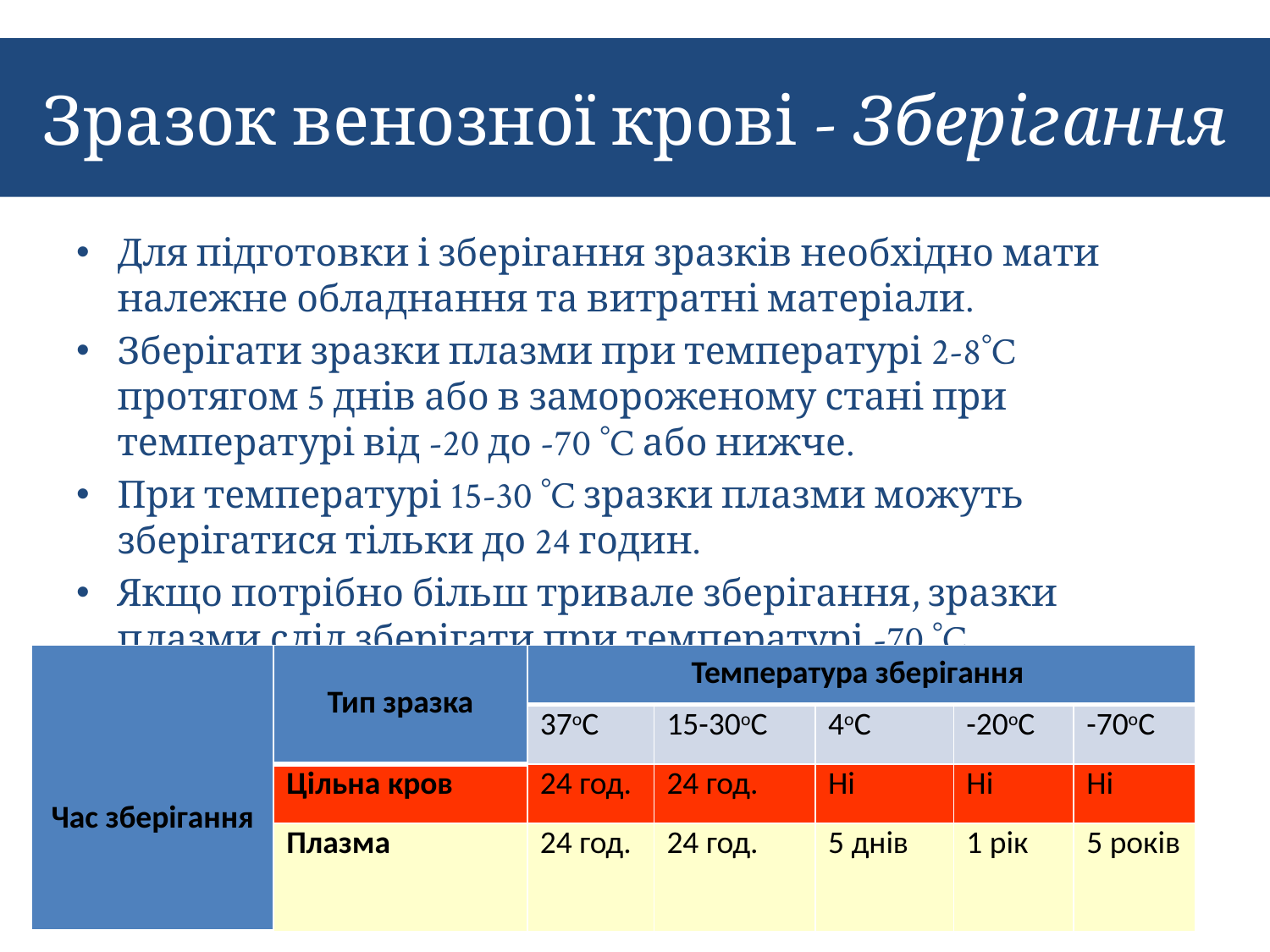

# Зразок венозної крові - Зберігання
Для підготовки і зберігання зразків необхідно мати належне обладнання та витратні матеріали.
Зберігати зразки плазми при температурі 2-8°C протягом 5 днів або в замороженому стані при температурі від -20 до -70 °C або нижче.
При температурі 15-30 °C зразки плазми можуть зберігатися тільки до 24 годин.
Якщо потрібно більш тривале зберігання, зразки плазми слід зберігати при температурі -70 °C.
| Час зберігання | Тип зразка | Температура зберігання |  |  |  |  |
| --- | --- | --- | --- | --- | --- | --- |
|  |  | 37oC | 15-30oC | 4oC | -20oC | -70oC |
|  | Цільна кров | 24 год. | 24 год. | Ні | Ні | Ні |
|  | Плазма | 24 год. | 24 год. | 5 днів | 1 рік | 5 років |